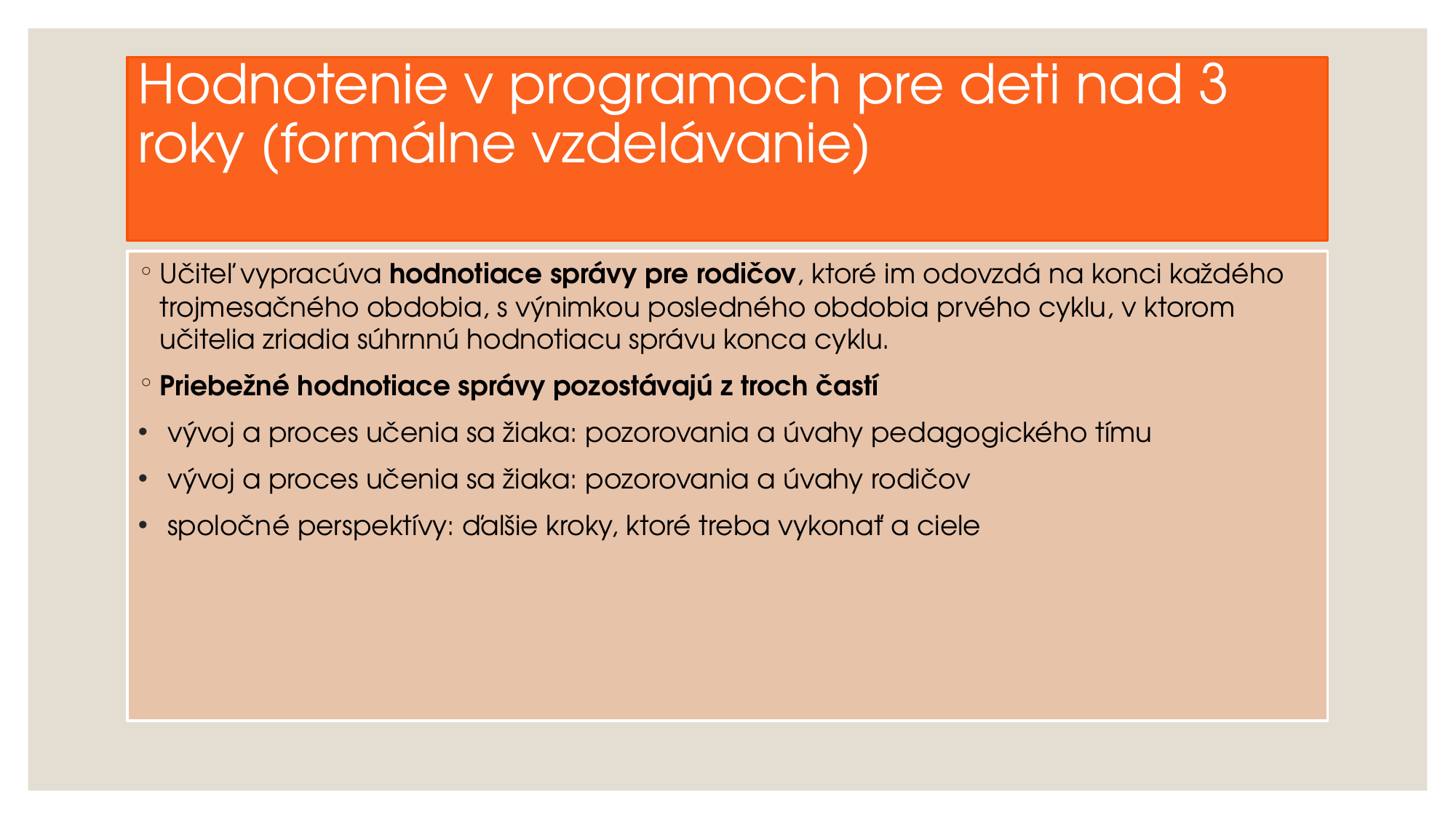

# Hodnotenie v programoch pre deti nad 3 roky (formálne vzdelávanie)
Učiteľ vypracúva hodnotiace správy pre rodičov, ktoré im odovzdá na konci každého trojmesačného obdobia, s výnimkou posledného obdobia prvého cyklu, v ktorom učitelia zriadia súhrnnú hodnotiacu správu konca cyklu.
Priebežné hodnotiace správy pozostávajú z troch častí
 vývoj a proces učenia sa žiaka: pozorovania a úvahy pedagogického tímu
 vývoj a proces učenia sa žiaka: pozorovania a úvahy rodičov
 spoločné perspektívy: ďalšie kroky, ktoré treba vykonať a ciele